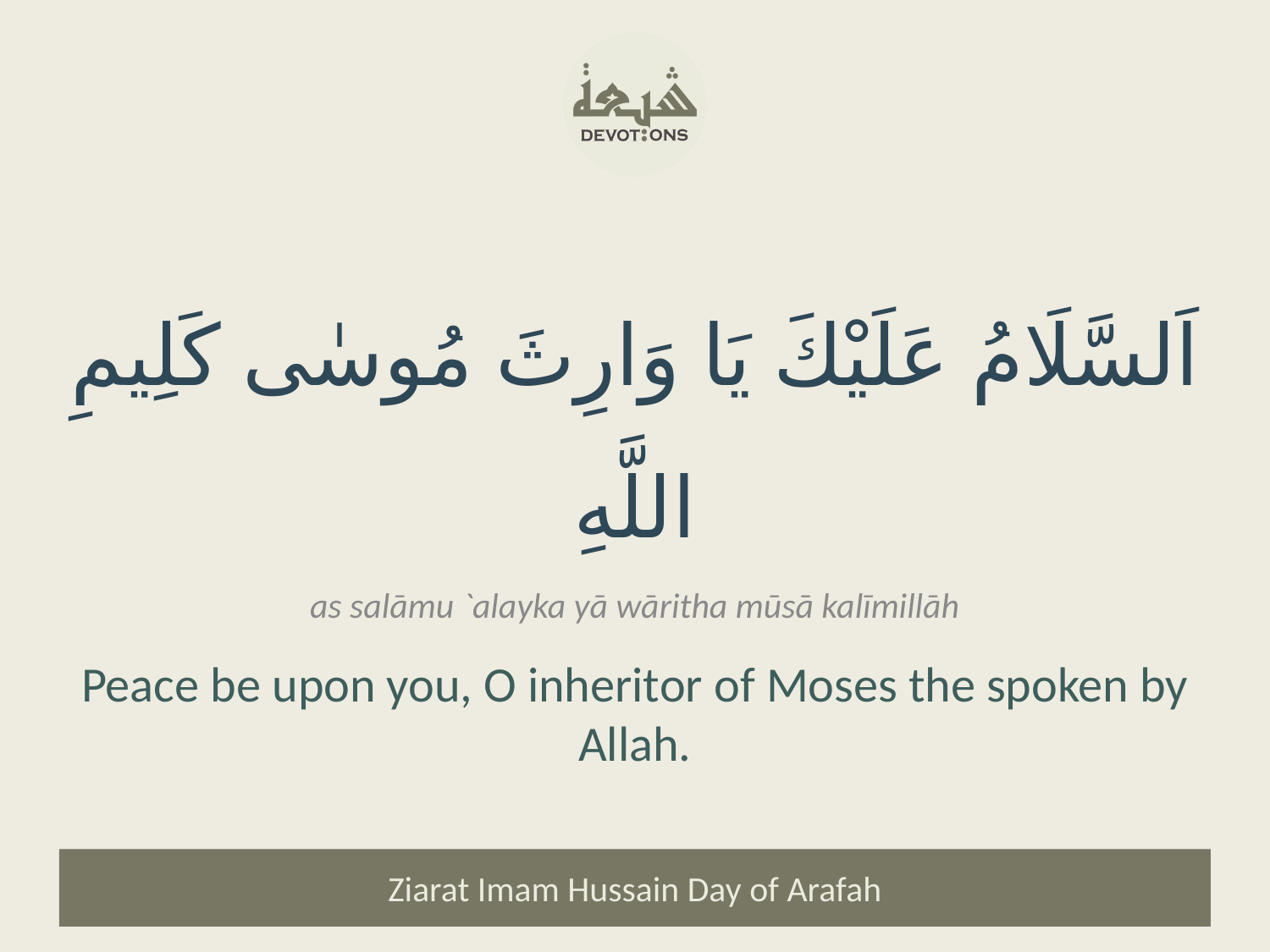

اَلسَّلَامُ عَلَيْكَ يَا وَارِثَ مُوسٰى كَلِيمِ اللَّهِ
as salāmu `alayka yā wāritha mūsā kalīmillāh
Peace be upon you, O inheritor of Moses the spoken by Allah.
Ziarat Imam Hussain Day of Arafah